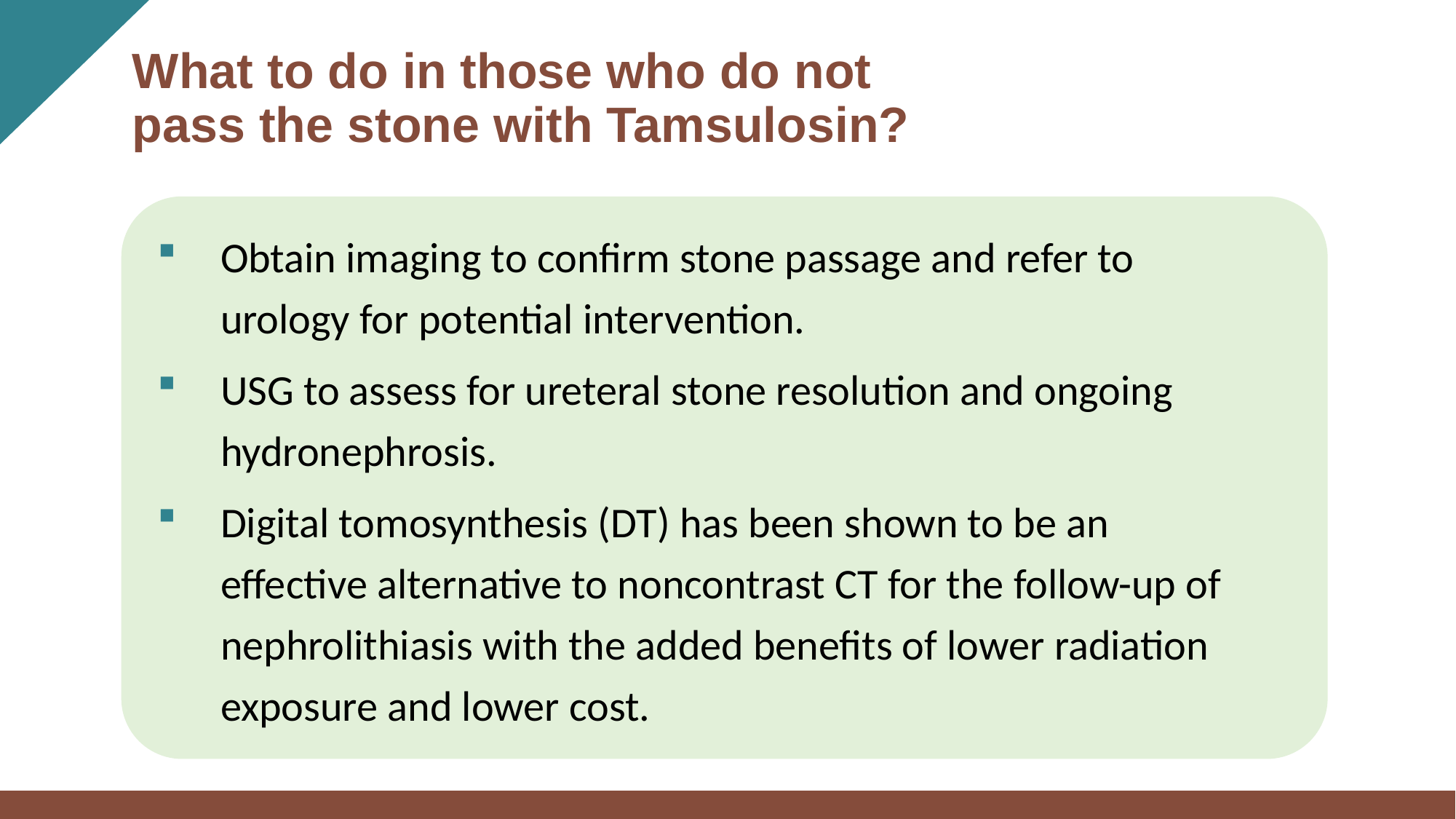

What to do in those who do not pass the stone with Tamsulosin?

Obtain imaging to confirm stone passage and refer to urology for potential intervention.
USG to assess for ureteral stone resolution and ongoing hydronephrosis.
Digital tomosynthesis (DT) has been shown to be an effective alternative to noncontrast CT for the follow-up of nephrolithiasis with the added benefits of lower radiation exposure and lower cost.